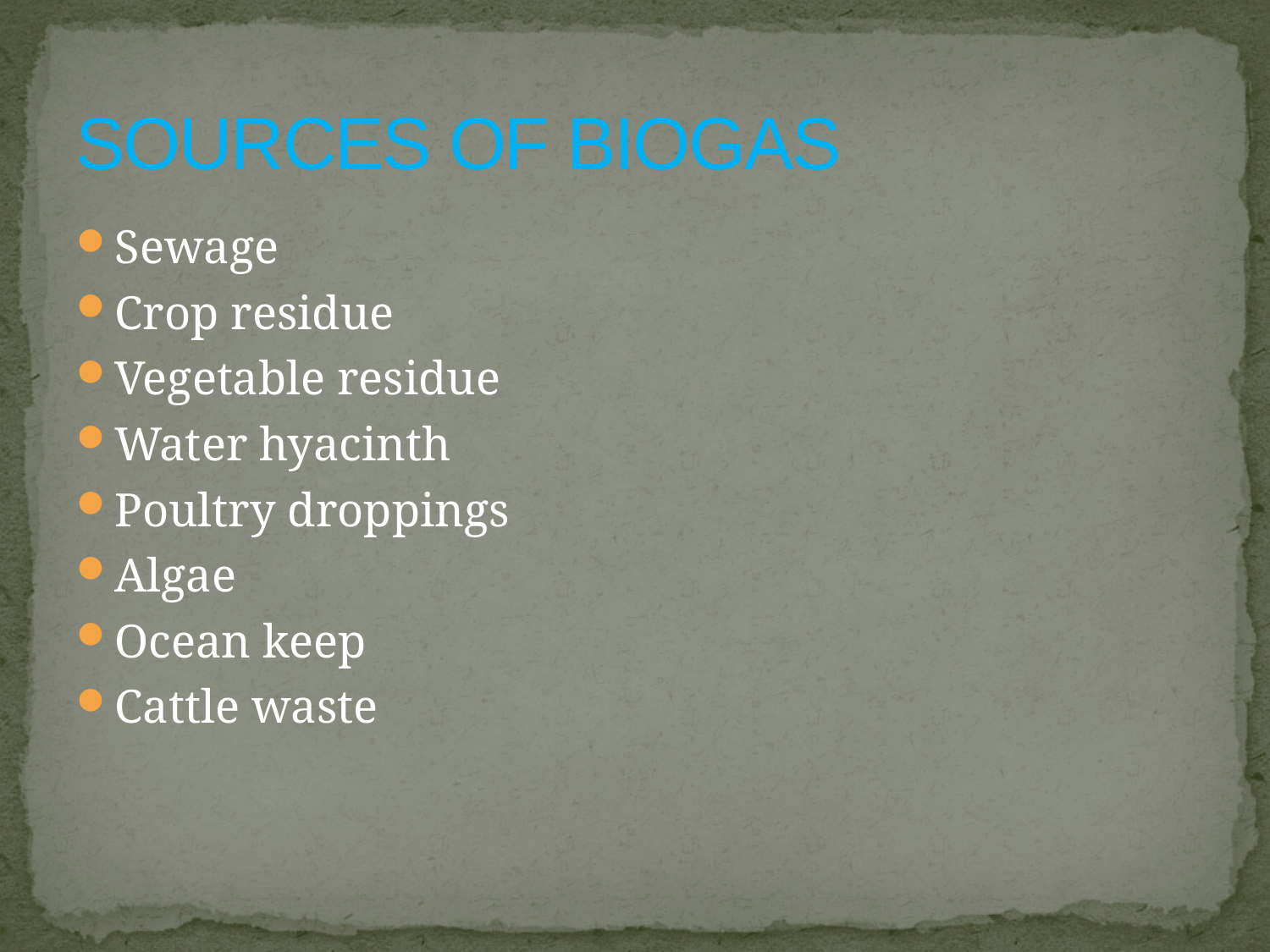

# SOURCES OF BIOGAS
Sewage
Crop residue
Vegetable residue
Water hyacinth
Poultry droppings
Algae
Ocean keep
Cattle waste